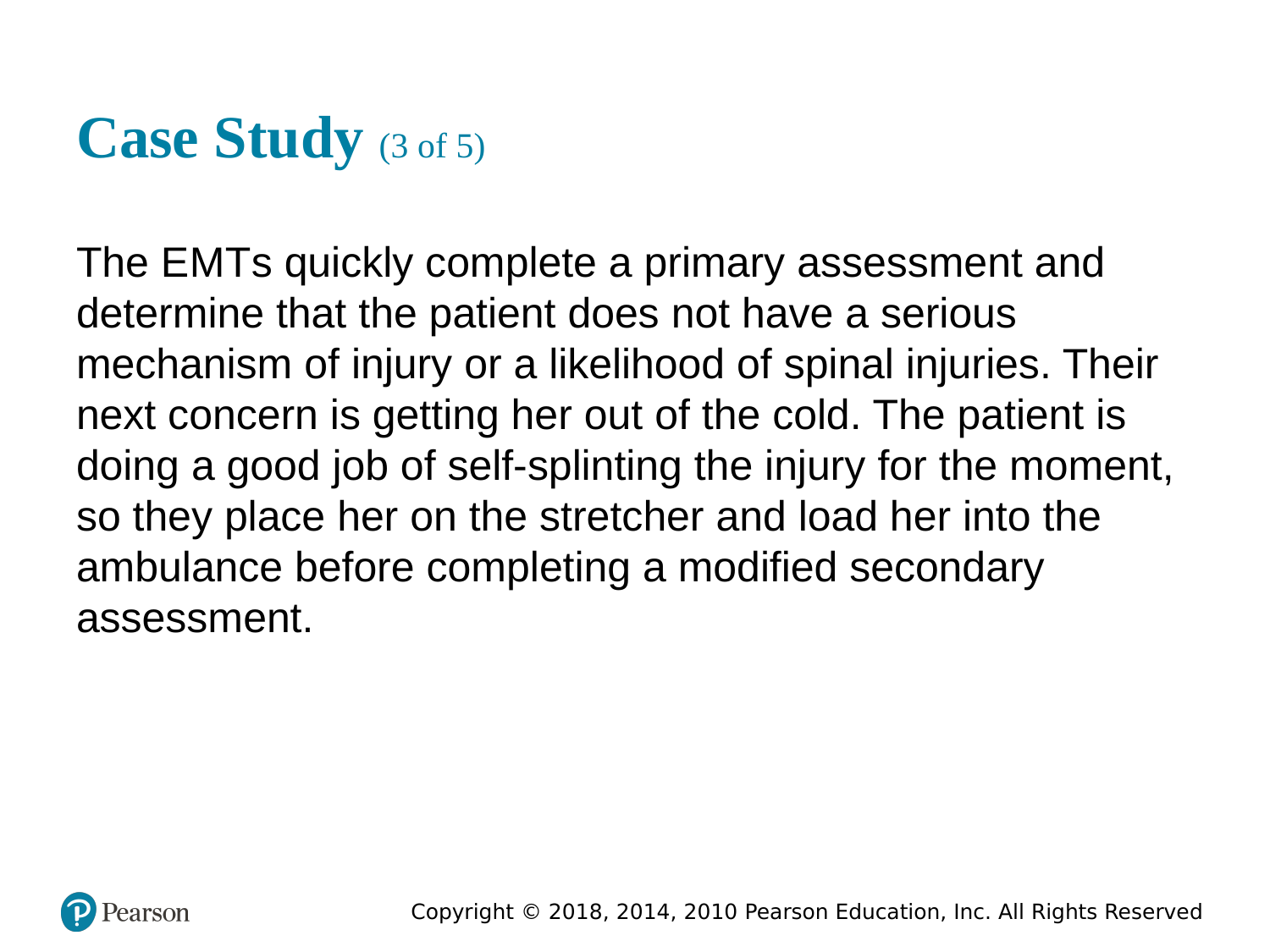

# Case Study (3 of 5)
The E M T s quickly complete a primary assessment and determine that the patient does not have a serious mechanism of injury or a likelihood of spinal injuries. Their next concern is getting her out of the cold. The patient is doing a good job of self-splinting the injury for the moment, so they place her on the stretcher and load her into the ambulance before completing a modified secondary assessment.